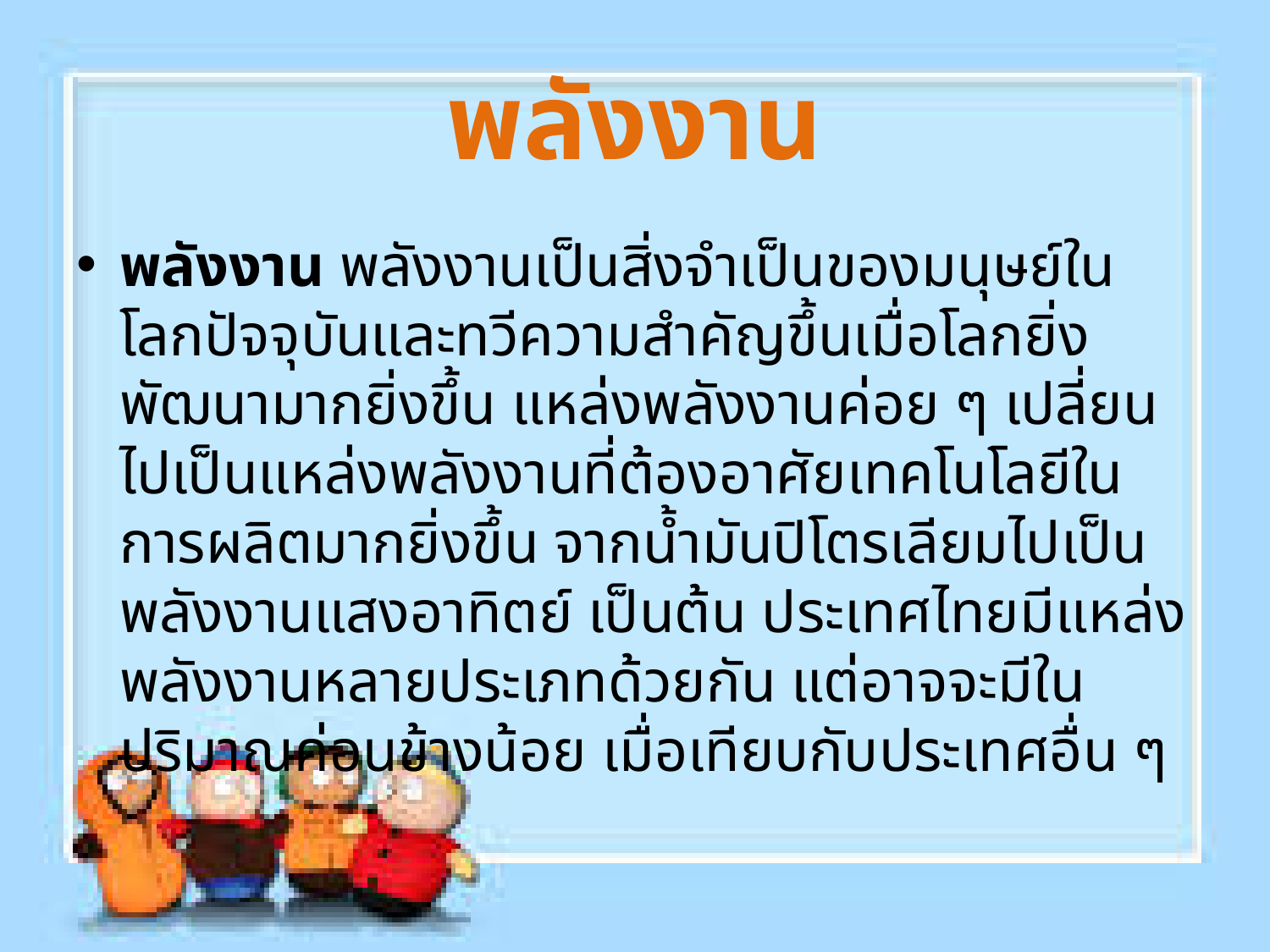

# พลังงาน
พลังงาน พลังงานเป็นสิ่งจำเป็นของมนุษย์ในโลกปัจจุบันและทวีความสำคัญขึ้นเมื่อโลกยิ่งพัฒนามากยิ่งขึ้น แหล่งพลังงานค่อย ๆ เปลี่ยนไปเป็นแหล่งพลังงานที่ต้องอาศัยเทคโนโลยีในการผลิตมากยิ่งขึ้น จากน้ำมันปิโตรเลียมไปเป็นพลังงานแสงอาทิตย์ เป็นต้น ประเทศไทยมีแหล่งพลังงานหลายประเภทด้วยกัน แต่อาจจะมีในปริมาณค่อนข้างน้อย เมื่อเทียบกับประเทศอื่น ๆ